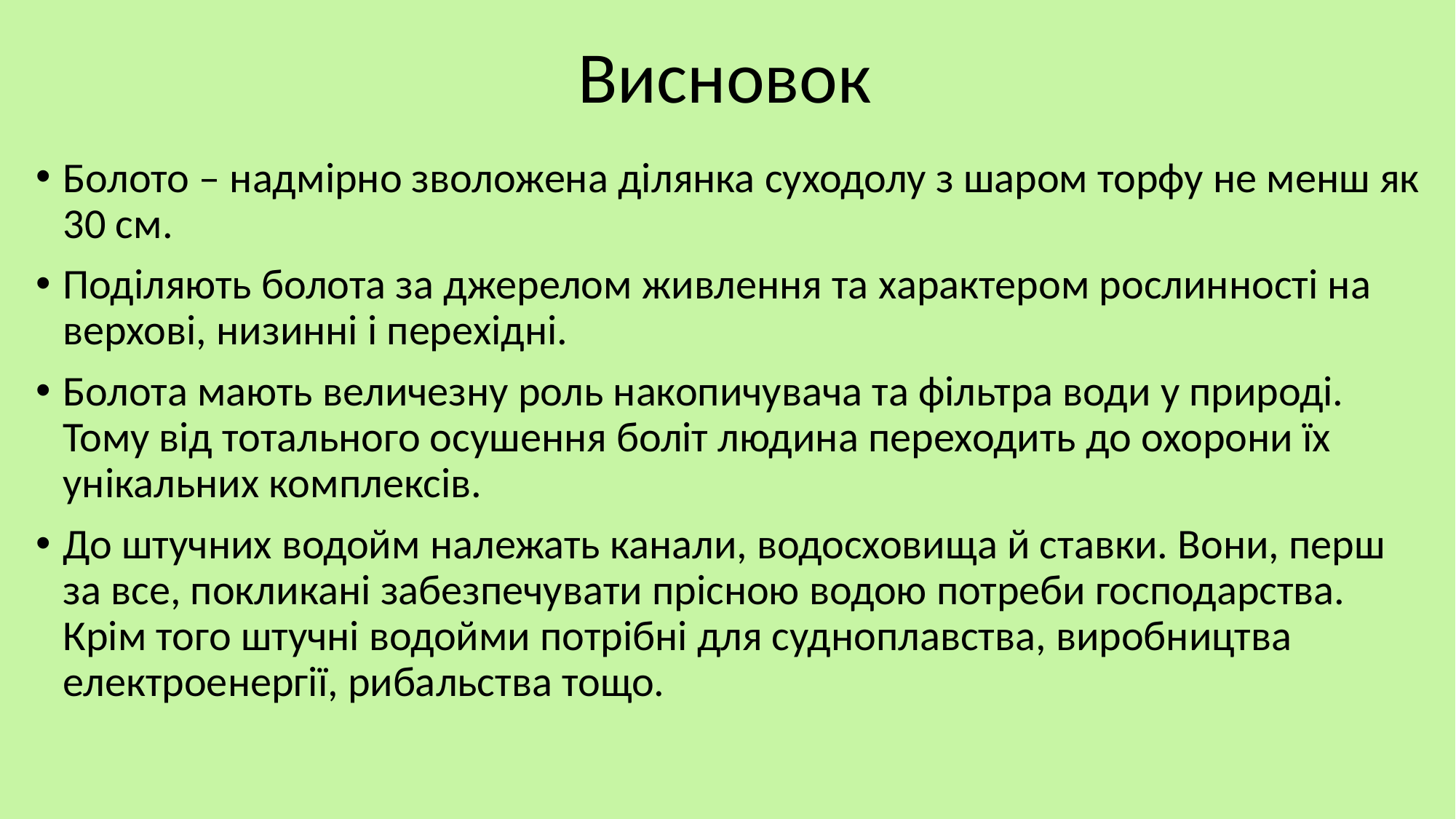

# Висновок
Болото – надмірно зволожена ділянка суходолу з шаром торфу не менш як 30 см.
Поділяють болота за джерелом живлення та характером рослинності на верхові, низинні і перехідні.
Болота мають величезну роль накопичувача та фільтра води у природі. Тому від тотального осушення боліт людина переходить до охорони їх унікальних комплексів.
До штучних водойм належать канали, водосховища й ставки. Вони, перш за все, покликані забезпечувати прісною водою потреби господарства. Крім того штучні водойми потрібні для судноплавства, виробництва електроенергії, рибальства тощо.